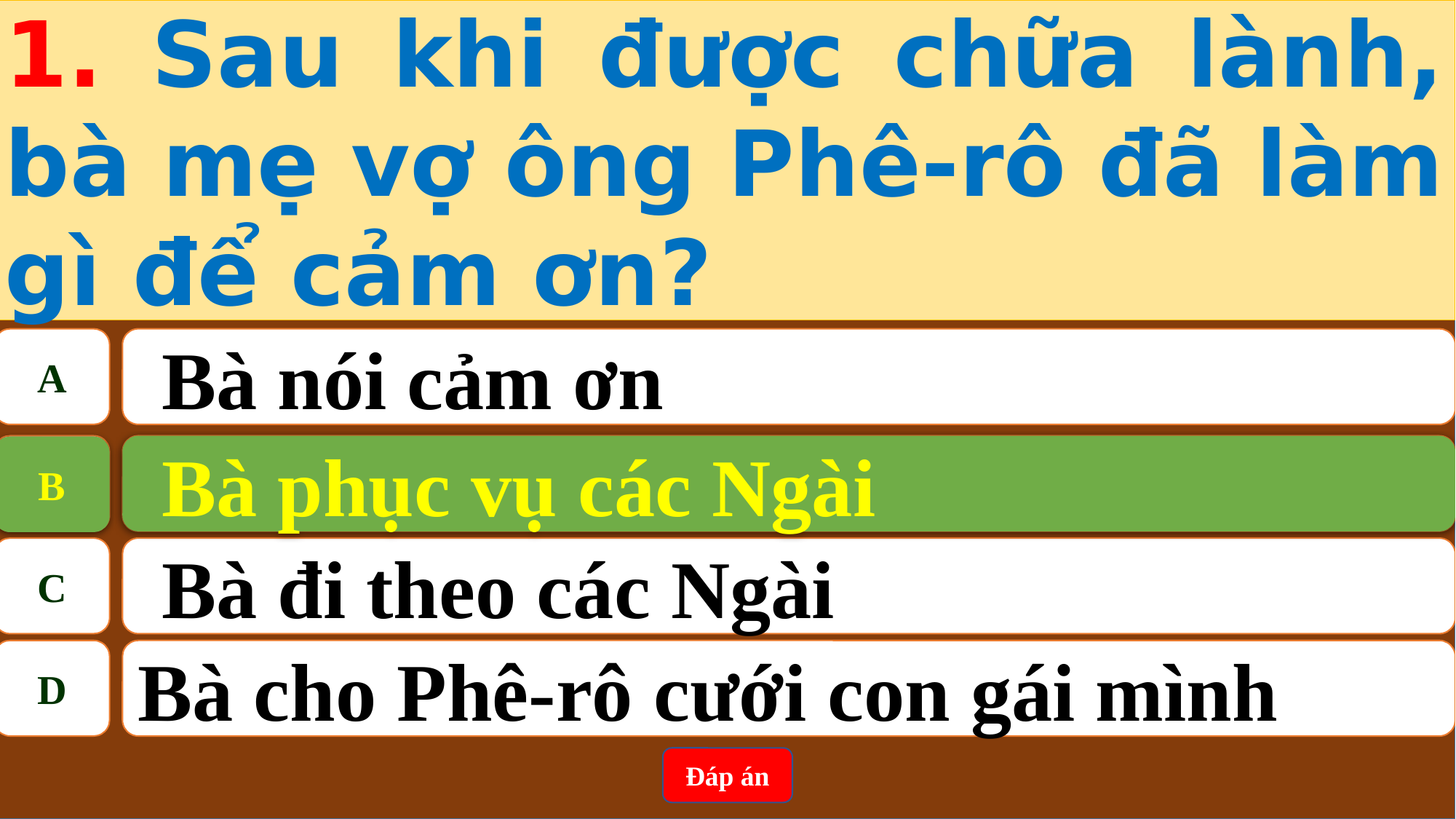

1. Sau khi được chữa lành, bà mẹ vợ ông Phê-rô đã làm gì để cảm ơn?
A
Bà nói cảm ơn
B
Bà phục vụ các Ngài
Bà phục vụ các Ngài
B
C
Bà đi theo các Ngài
D
Bà cho Phê-rô cưới con gái mình
Đáp án